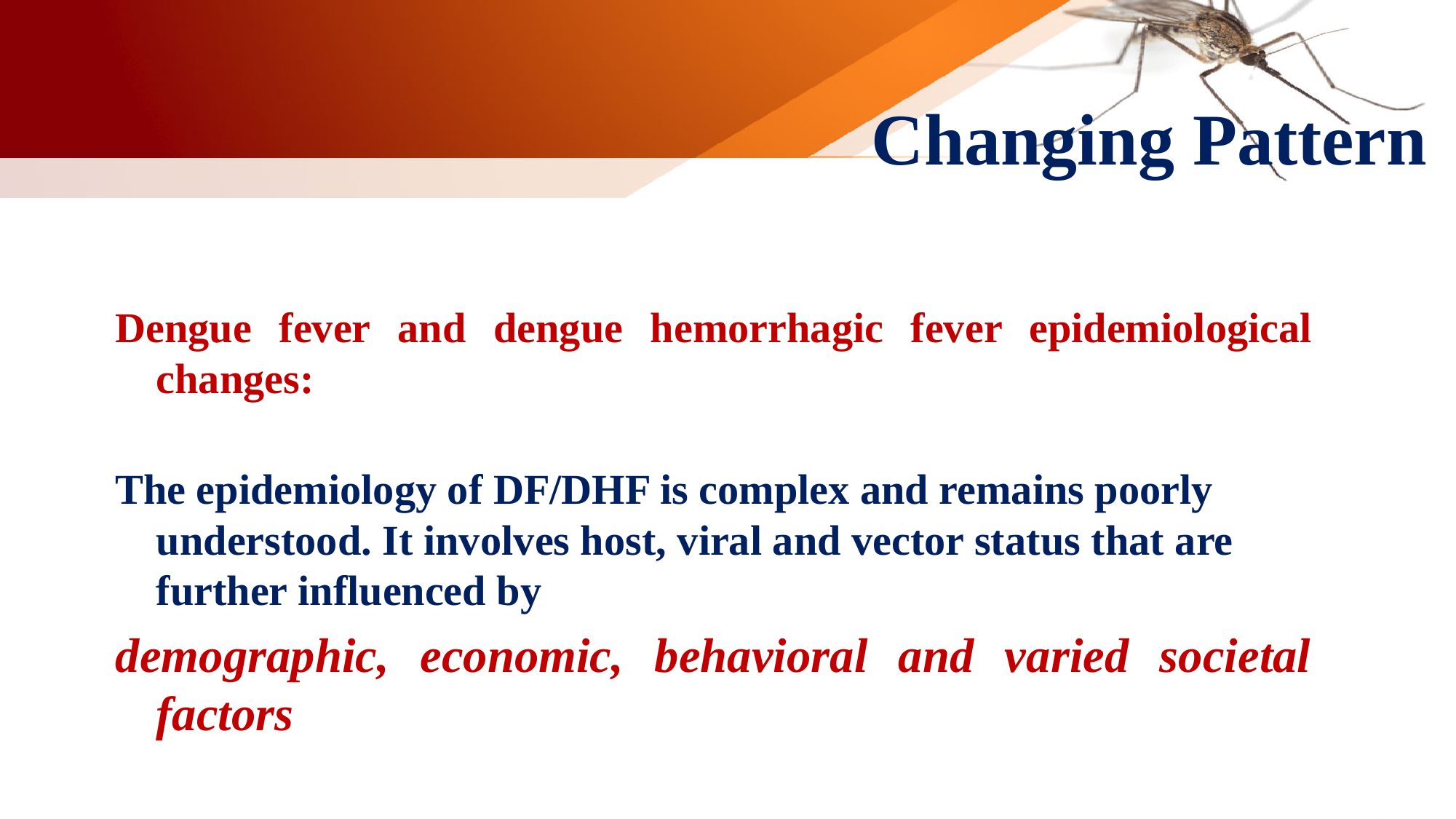

# Changing Pattern
Dengue fever and dengue hemorrhagic fever epidemiological changes:

The epidemiology of DF/DHF is complex and remains poorly understood. It involves host, viral and vector status that are further influenced by
demographic, economic, behavioral and varied societal factors